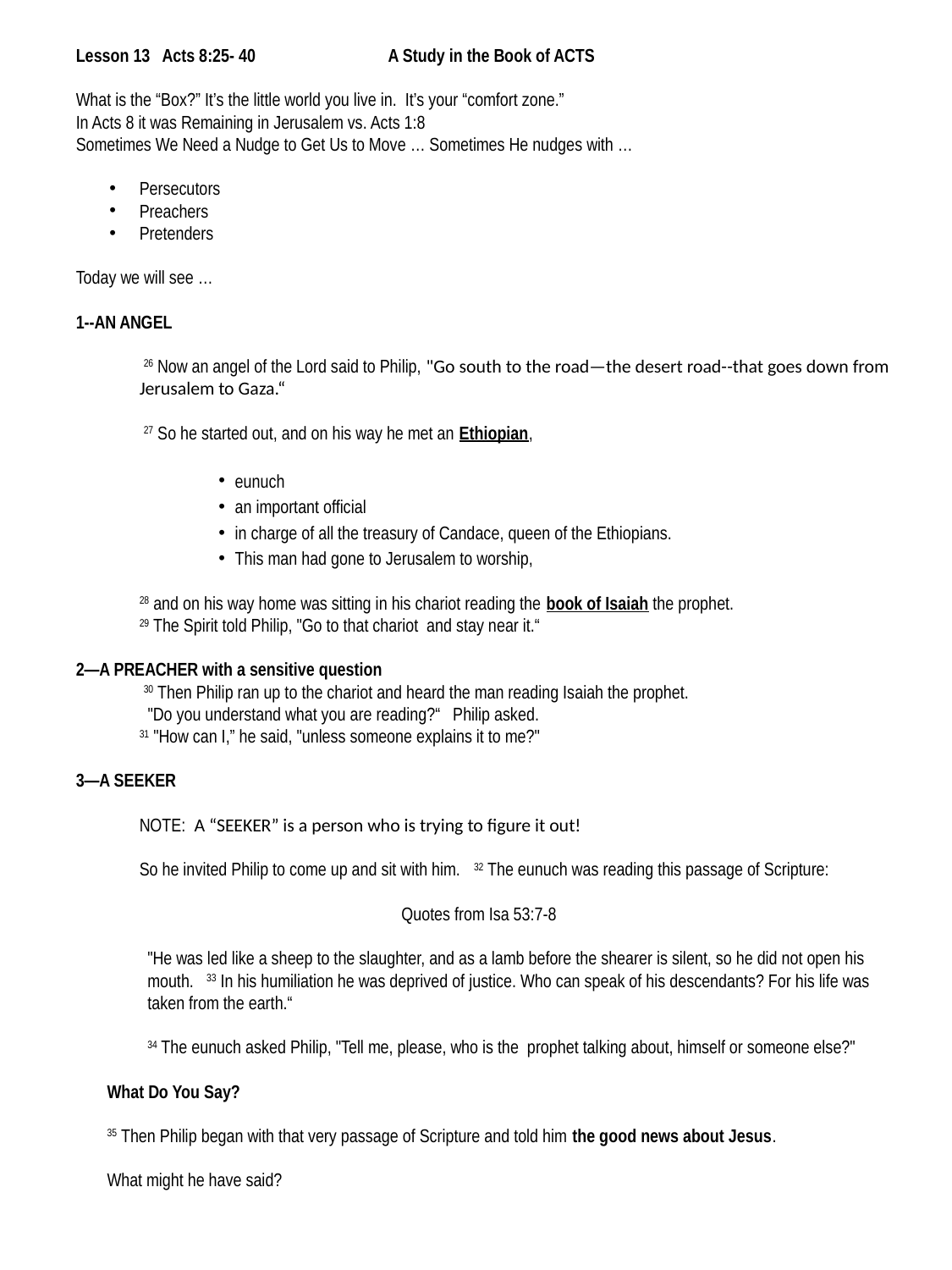

Lesson 13   Acts 8:25- 40	              A Study in the Book of ACTS

What is the “Box?” It’s the little world you live in.  It’s your “comfort zone.”
In Acts 8 it was Remaining in Jerusalem vs. Acts 1:8
Sometimes We Need a Nudge to Get Us to Move … Sometimes He nudges with …

Persecutors
Preachers
Pretenders

Today we will see …

1--AN ANGEL

 26 Now an angel of the Lord said to Philip, "Go south to the road—the desert road--that goes down from Jerusalem to Gaza.“
 27 So he started out, and on his way he met an Ethiopian,

eunuch
an important official
in charge of all the treasury of Candace, queen of the Ethiopians.
This man had gone to Jerusalem to worship,

28 and on his way home was sitting in his chariot reading the book of Isaiah the prophet.
29 The Spirit told Philip, "Go to that chariot  and stay near it.“

2—A PREACHER with a sensitive question
 30 Then Philip ran up to the chariot and heard the man reading Isaiah the prophet.
  "Do you understand what you are reading?“   Philip asked.
31 "How can I,” he said, "unless someone explains it to me?"

3—A SEEKER

NOTE:  A “SEEKER” is a person who is trying to figure it out!

So he invited Philip to come up and sit with him.   32 The eunuch was reading this passage of Scripture:

		Quotes from Isa 53:7-8
"He was led like a sheep to the slaughter, and as a lamb before the shearer is silent, so he did not open his mouth.   33 In his humiliation he was deprived of justice. Who can speak of his descendants? For his life was taken from the earth.“

34 The eunuch asked Philip, "Tell me, please, who is the  prophet talking about, himself or someone else?"

What Do You Say?
35 Then Philip began with that very passage of Scripture and told him the good news about Jesus.

What might he have said?